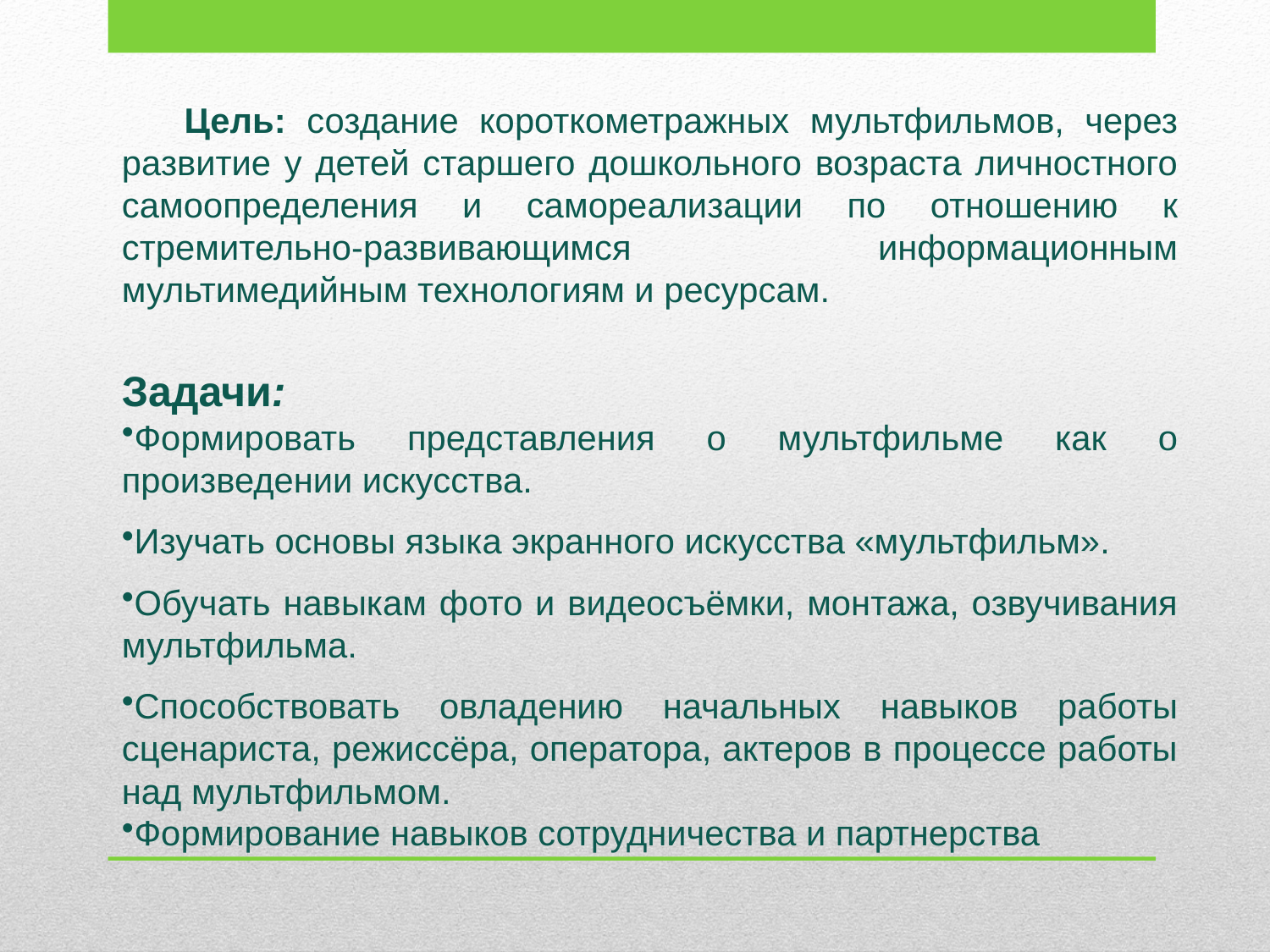

Цель: создание короткометражных мультфильмов, через развитие у детей старшего дошкольного возраста личностного самоопределения и самореализации по отношению к стремительно-развивающимся информационным мультимедийным технологиям и ресурсам.

Задачи:
Формировать представления о мультфильме как о произведении искусства.

Изучать основы языка экранного искусства «мультфильм».

Обучать навыкам фото и видеосъёмки, монтажа, озвучивания мультфильма.

Способствовать овладению начальных навыков работы сценариста, режиссёра, оператора, актеров в процессе работы над мультфильмом.
Формирование навыков сотрудничества и партнерства